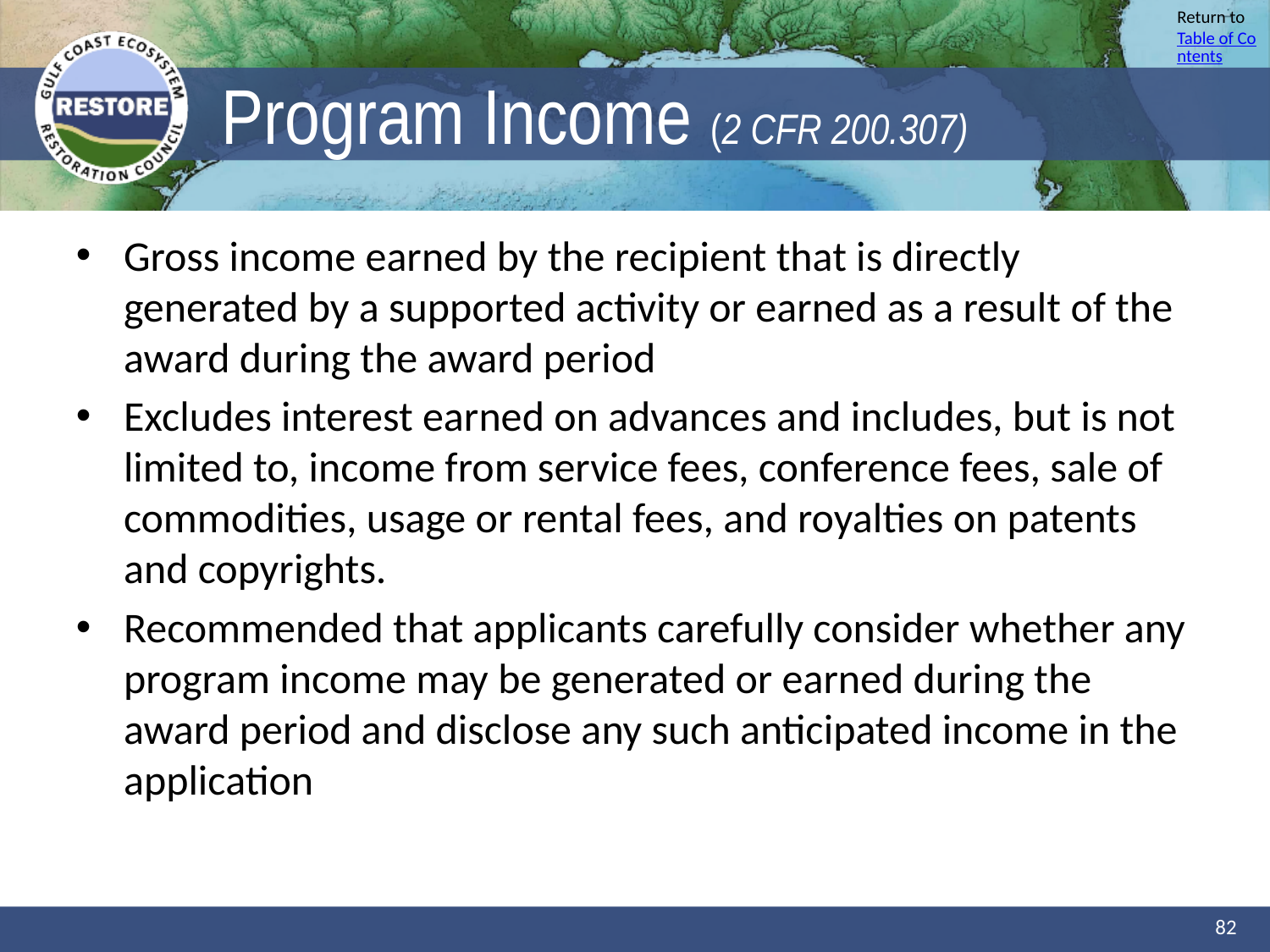

# Program Income (2 CFR 200.307)
Gross income earned by the recipient that is directly generated by a supported activity or earned as a result of the award during the award period
Excludes interest earned on advances and includes, but is not limited to, income from service fees, conference fees, sale of commodities, usage or rental fees, and royalties on patents and copyrights.
Recommended that applicants carefully consider whether any program income may be generated or earned during the award period and disclose any such anticipated income in the application
82